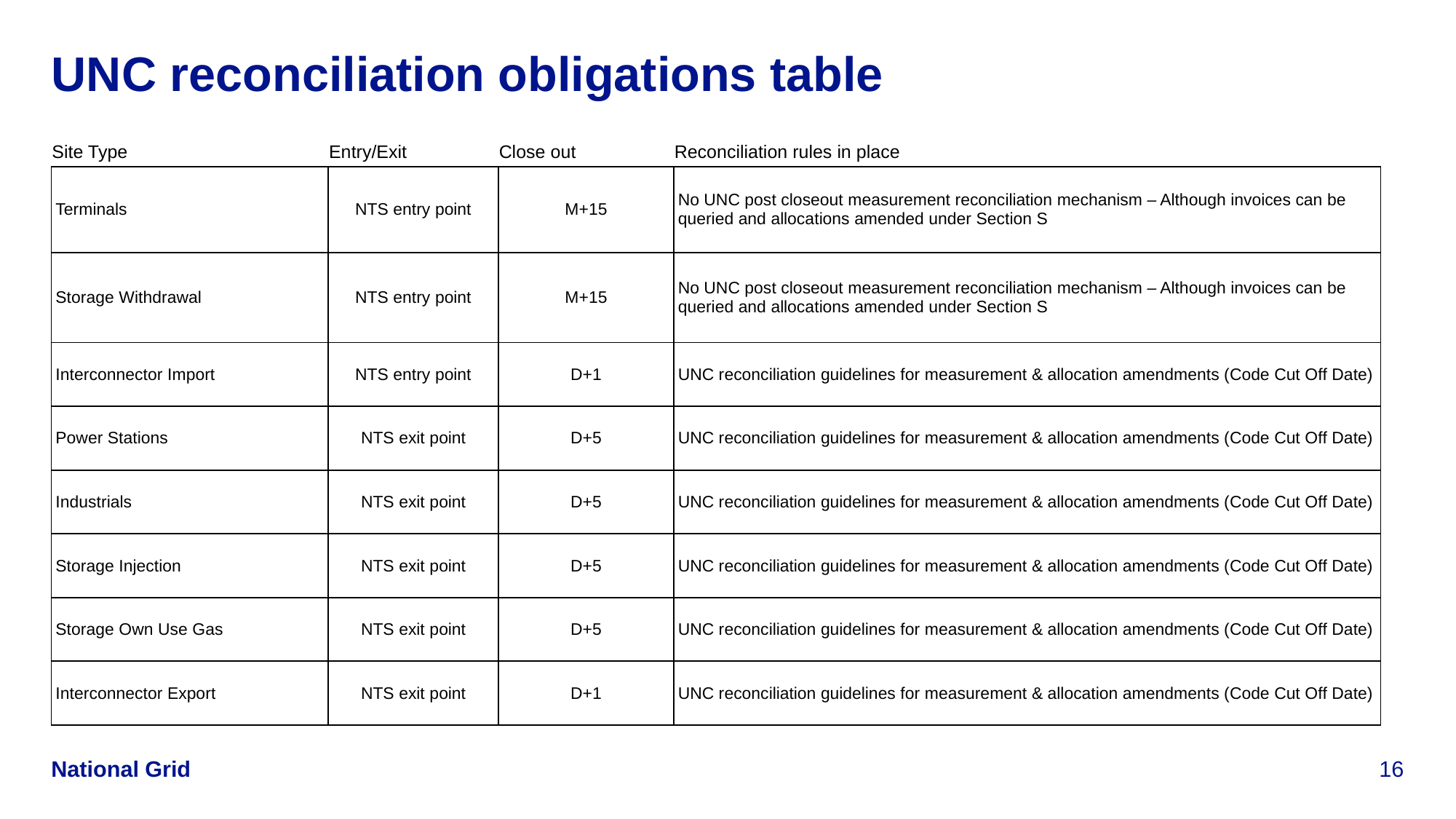

# UNC reconciliation obligations table
| Site Type | Entry/Exit | Close out | Reconciliation rules in place |
| --- | --- | --- | --- |
| Terminals | NTS entry point | M+15 | No UNC post closeout measurement reconciliation mechanism – Although invoices can be queried and allocations amended under Section S |
| Storage Withdrawal | NTS entry point | M+15 | No UNC post closeout measurement reconciliation mechanism – Although invoices can be queried and allocations amended under Section S |
| Interconnector Import | NTS entry point | D+1 | UNC reconciliation guidelines for measurement & allocation amendments (Code Cut Off Date) |
| Power Stations | NTS exit point | D+5 | UNC reconciliation guidelines for measurement & allocation amendments (Code Cut Off Date) |
| Industrials | NTS exit point | D+5 | UNC reconciliation guidelines for measurement & allocation amendments (Code Cut Off Date) |
| Storage Injection | NTS exit point | D+5 | UNC reconciliation guidelines for measurement & allocation amendments (Code Cut Off Date) |
| Storage Own Use Gas | NTS exit point | D+5 | UNC reconciliation guidelines for measurement & allocation amendments (Code Cut Off Date) |
| Interconnector Export | NTS exit point | D+1 | UNC reconciliation guidelines for measurement & allocation amendments (Code Cut Off Date) |